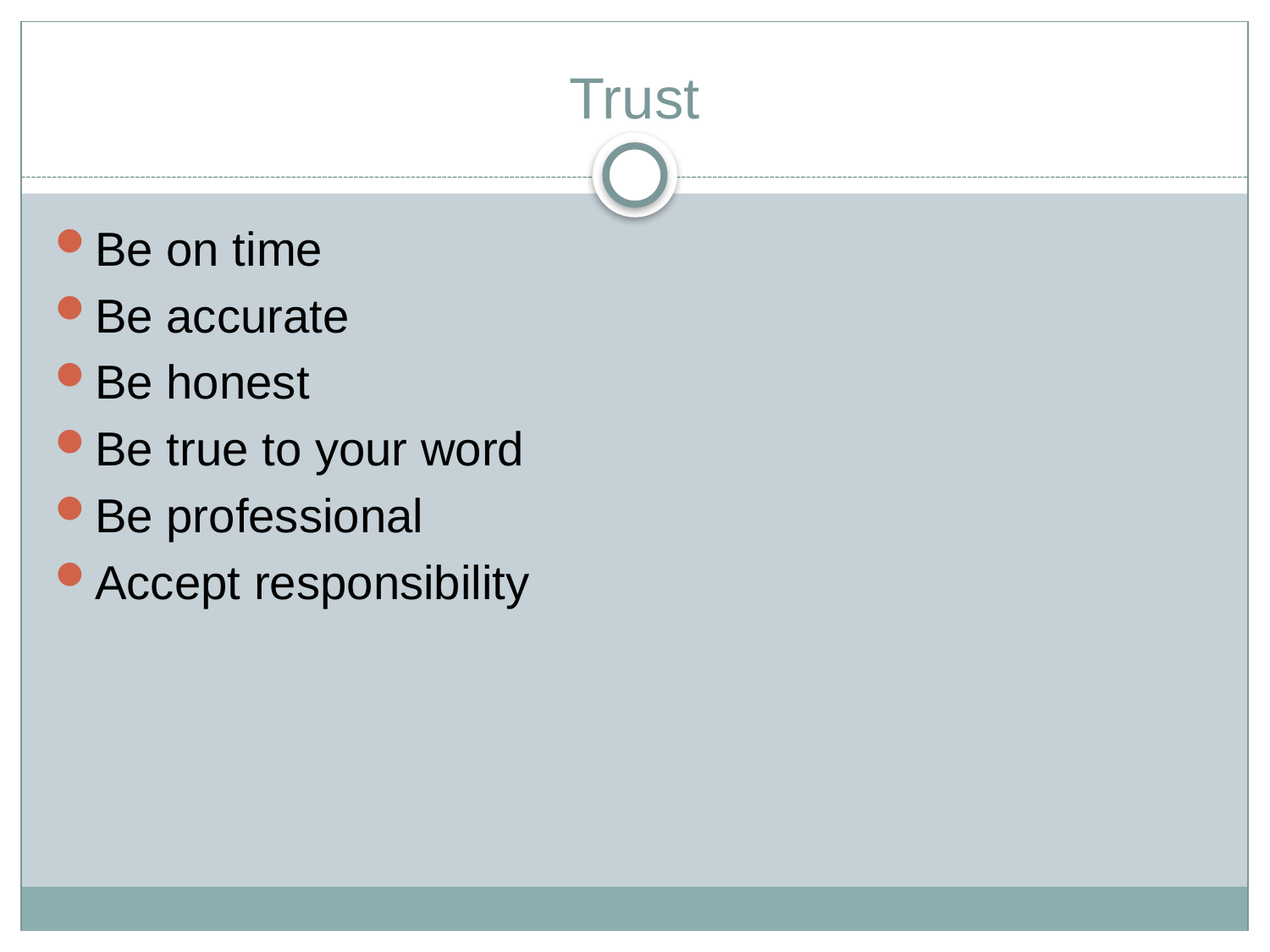

# Trust
Be on time
Be accurate
Be honest
Be true to your word
Be professional
Accept responsibility